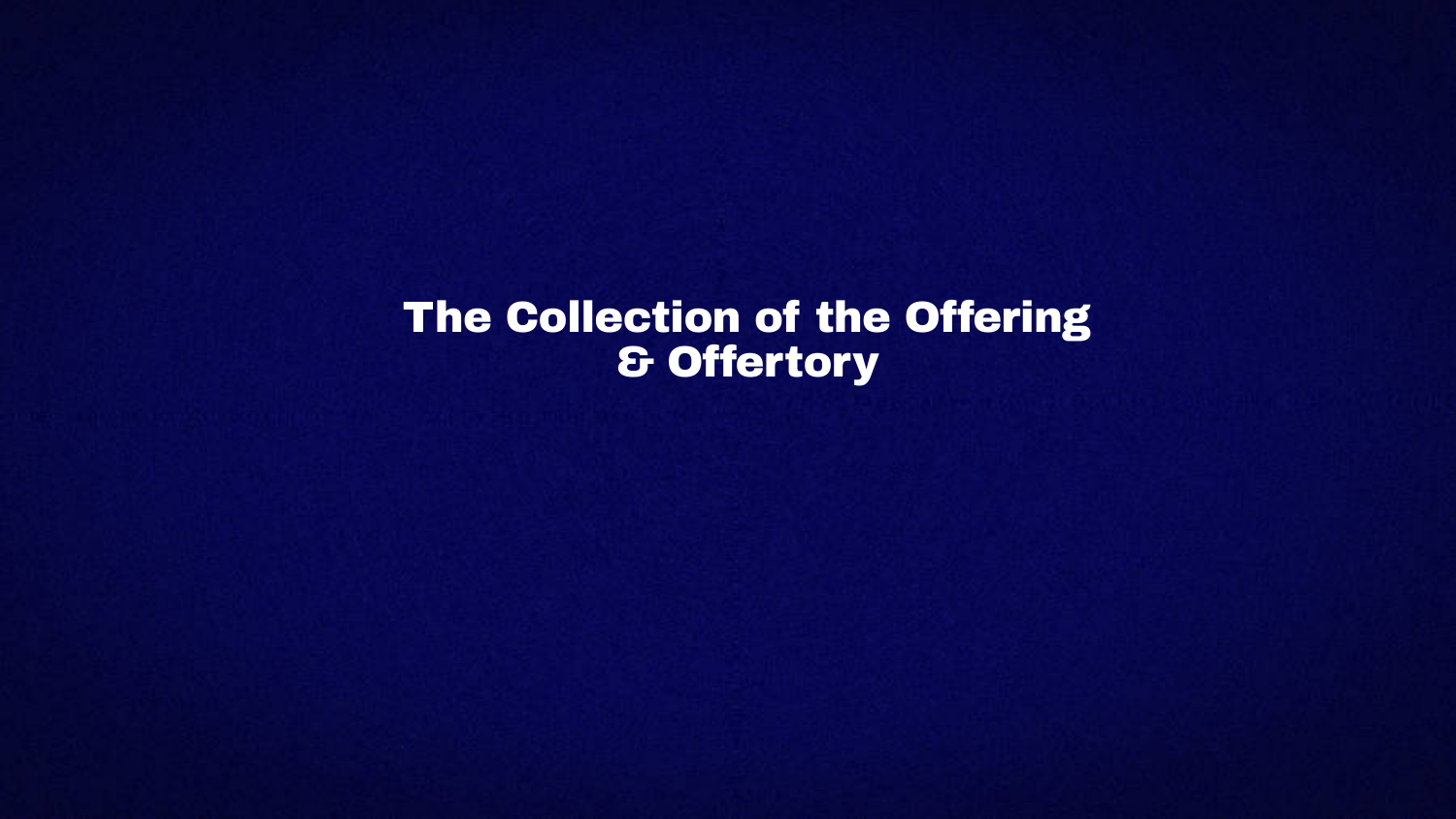

# The Collection of the Offering & Offertory